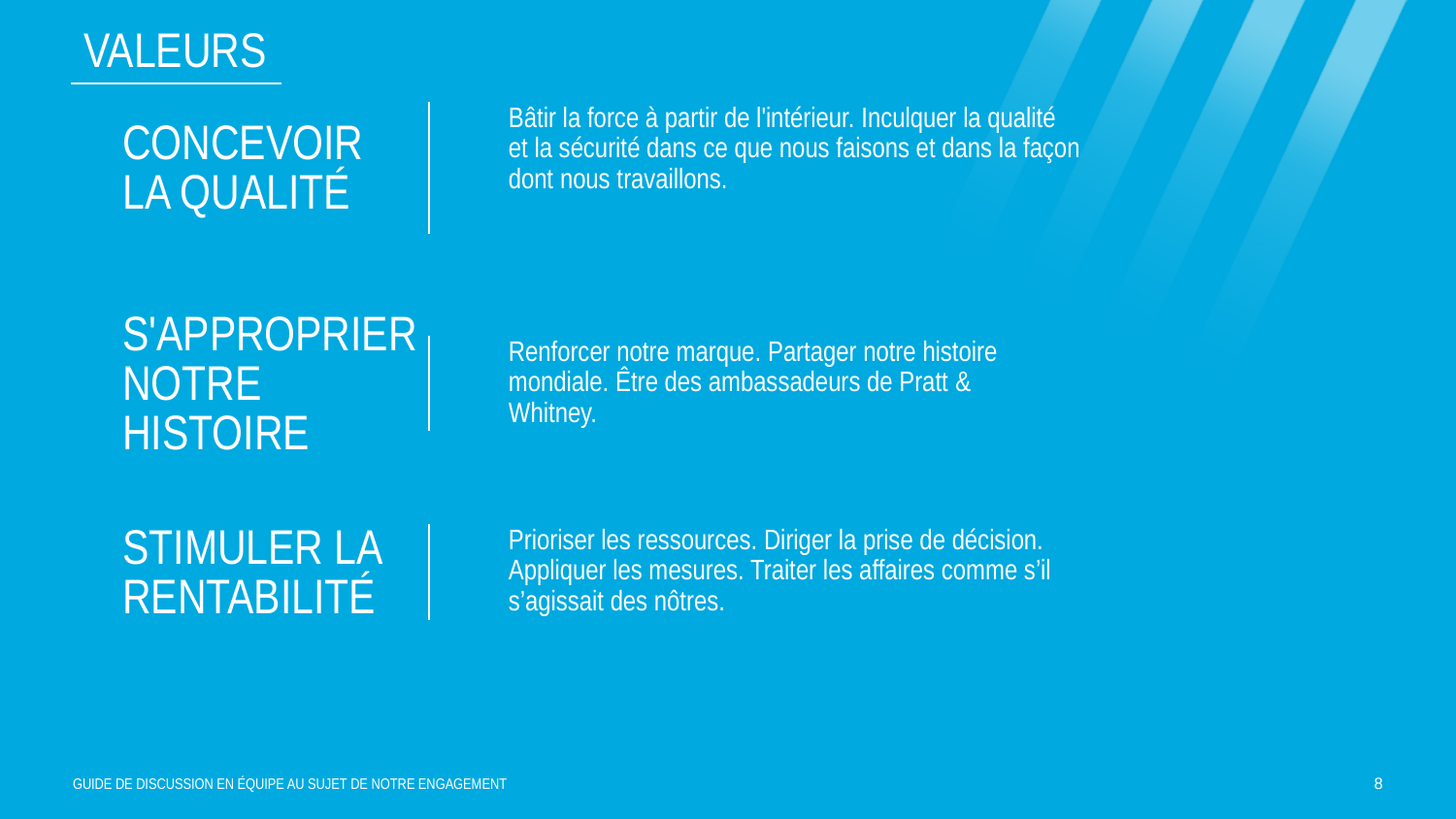

VALEURS
Concevoir
la qualité
Bâtir la force à partir de l'intérieur. Inculquer la qualité et la sécurité dans ce que nous faisons et dans la façon dont nous travaillons.

S'approprier notre histoire
Renforcer notre marque. Partager notre histoire mondiale. Être des ambassadeurs de Pratt & Whitney.

Stimuler la rentabilité
Prioriser les ressources. Diriger la prise de décision. Appliquer les mesures. Traiter les affaires comme s’il s’agissait des nôtres.
Guide de discussion en équipe au sujet de notre engagement
8